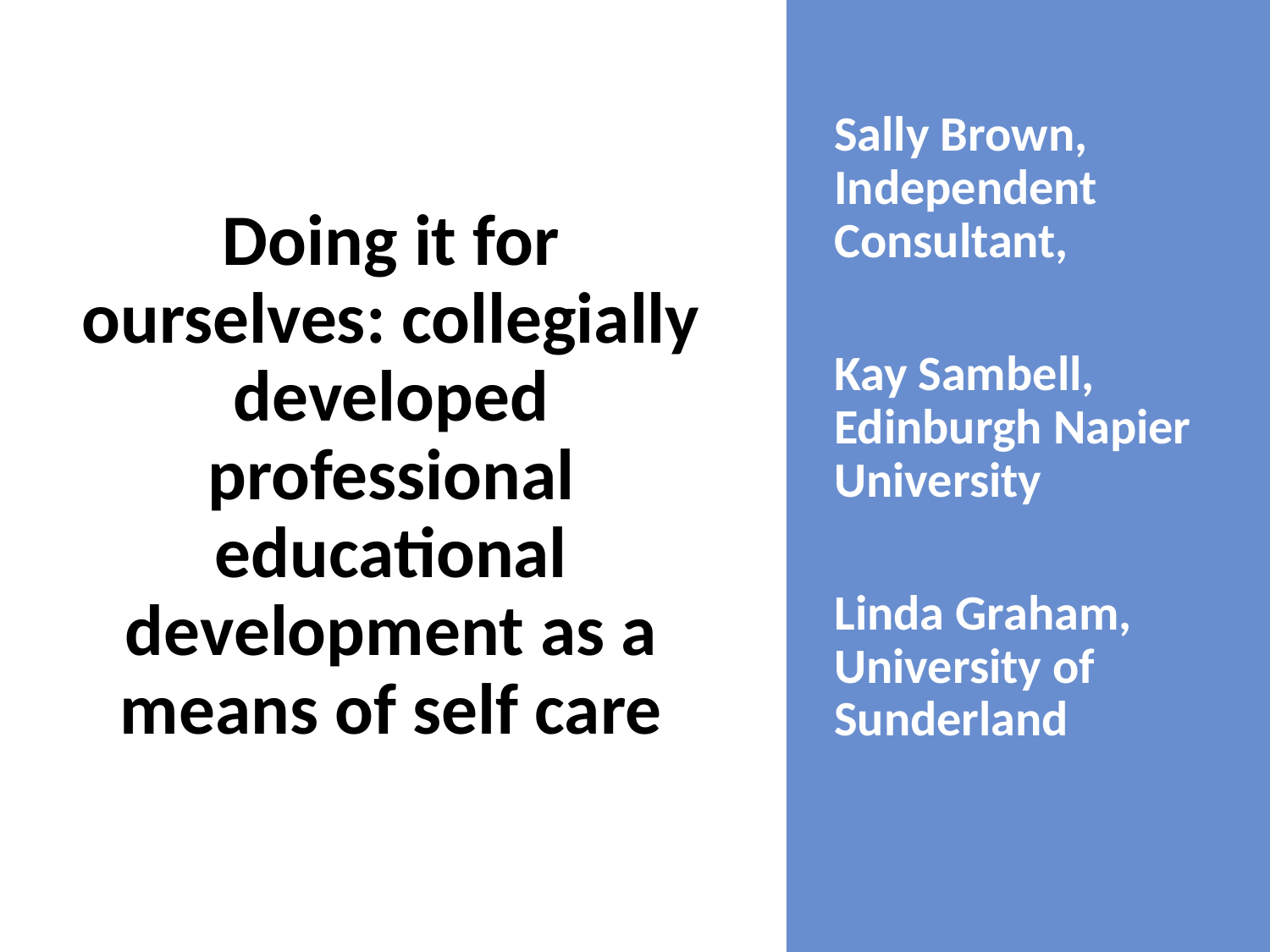

Sally Brown, Independent Consultant,

Kay Sambell, Edinburgh Napier University

Linda Graham, University of Sunderland
# Doing it for ourselves: collegially developed professional educational development as a means of self care